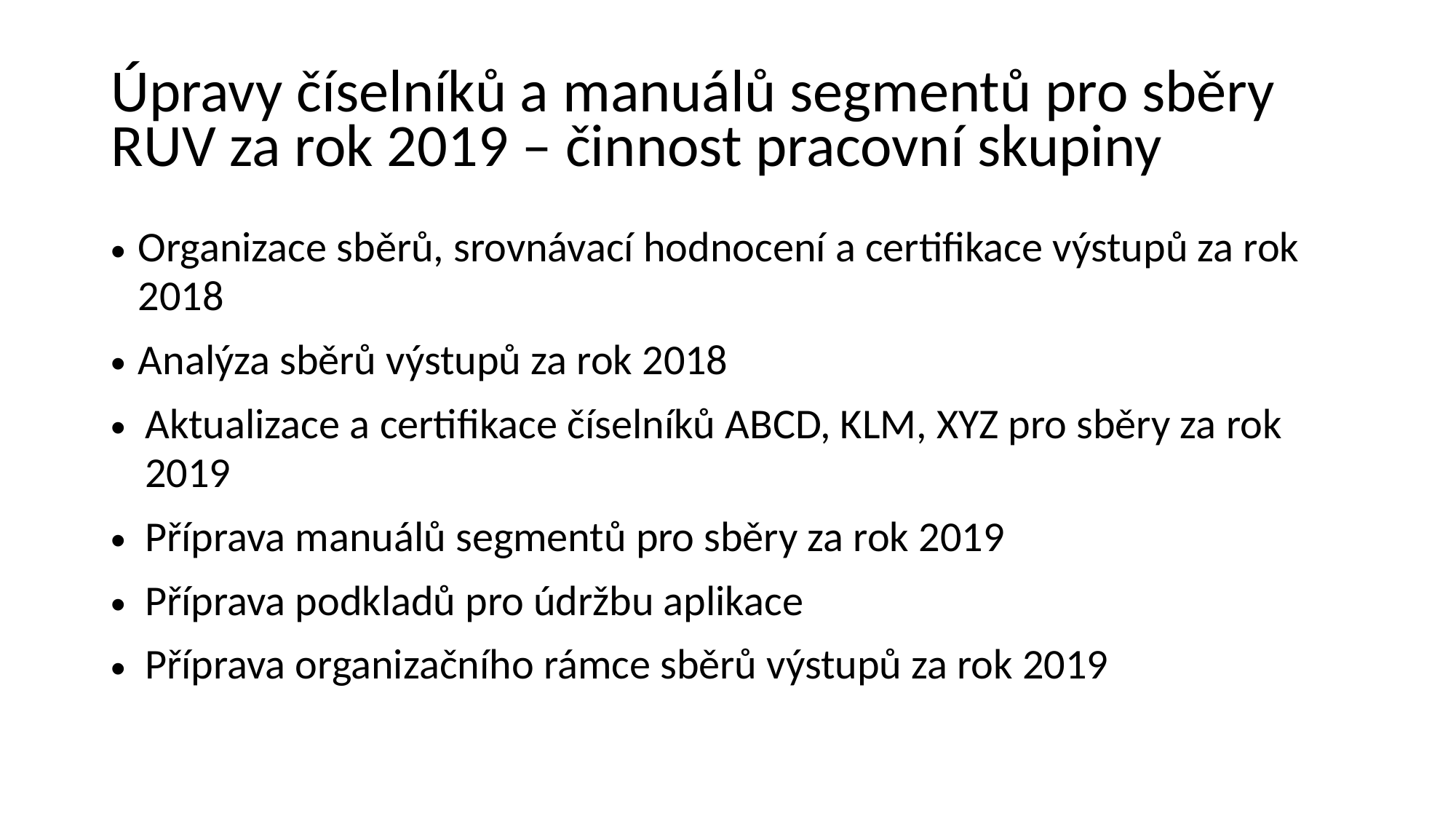

# Úpravy číselníků a manuálů segmentů pro sběry RUV za rok 2019 – činnost pracovní skupiny
Organizace sběrů, srovnávací hodnocení a certifikace výstupů za rok 2018
Analýza sběrů výstupů za rok 2018
Aktualizace a certifikace číselníků ABCD, KLM, XYZ pro sběry za rok 2019
Příprava manuálů segmentů pro sběry za rok 2019
Příprava podkladů pro údržbu aplikace
Příprava organizačního rámce sběrů výstupů za rok 2019